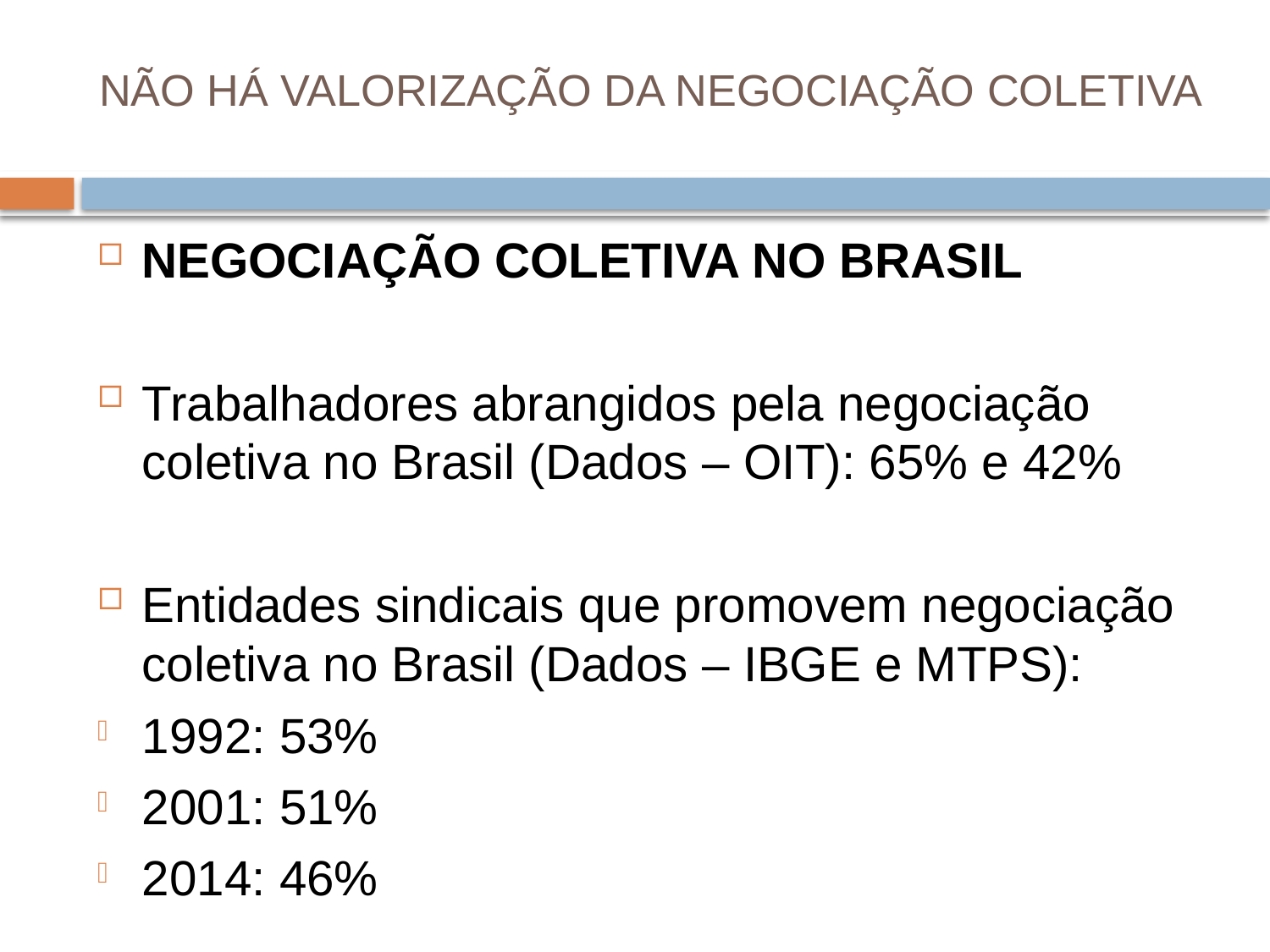

# NÃO HÁ VALORIZAÇÃO DA NEGOCIAÇÃO COLETIVA
NEGOCIAÇÃO COLETIVA NO BRASIL

Trabalhadores abrangidos pela negociação coletiva no Brasil (Dados – OIT): 65% e 42%

Entidades sindicais que promovem negociação coletiva no Brasil (Dados – IBGE e MTPS):
1992: 53%
2001: 51%
2014: 46%